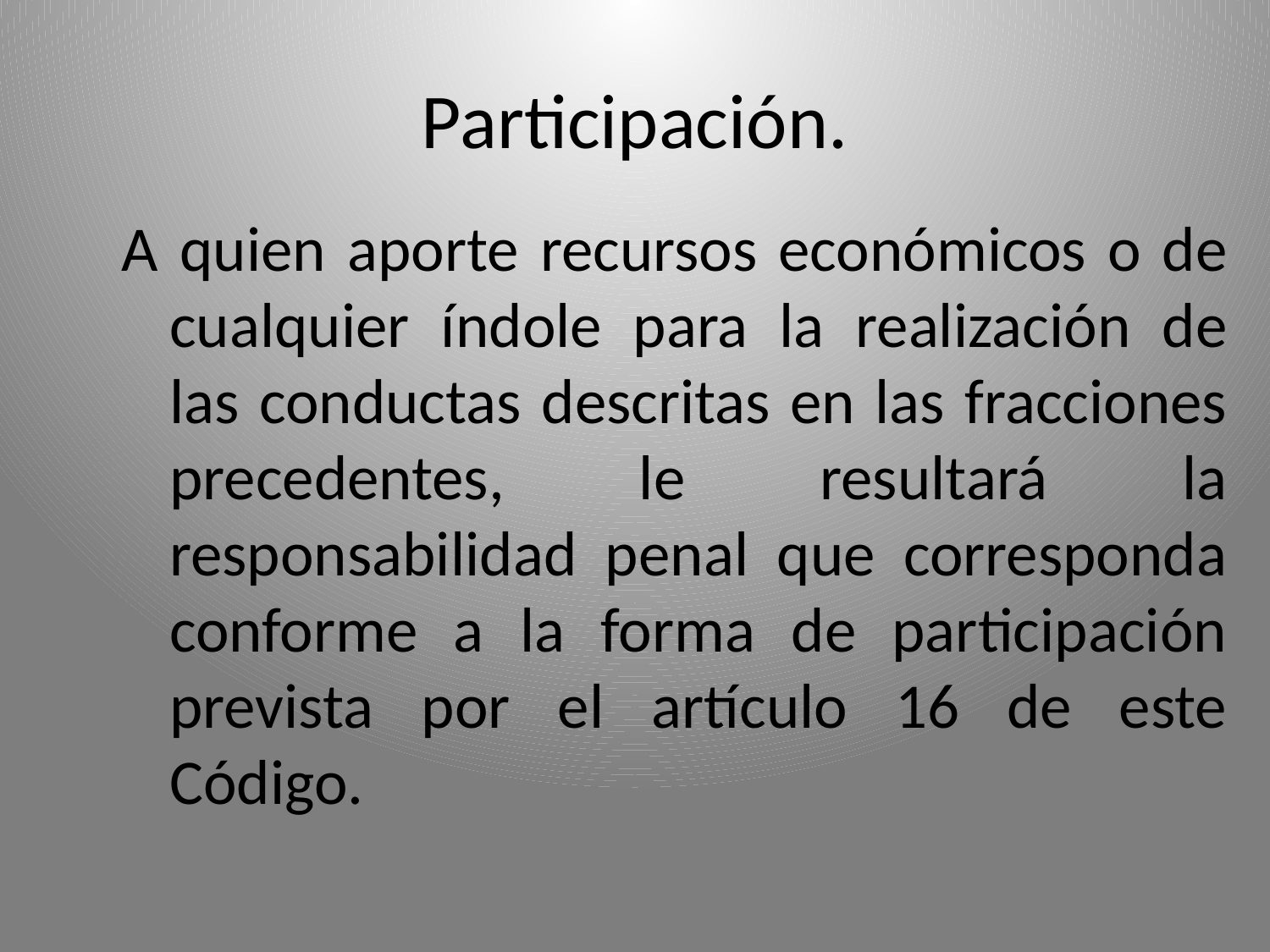

# Participación.
A quien aporte recursos económicos o de cualquier índole para la realización de las conductas descritas en las fracciones precedentes, le resultará la responsabilidad penal que corresponda conforme a la forma de participación prevista por el artículo 16 de este Código.